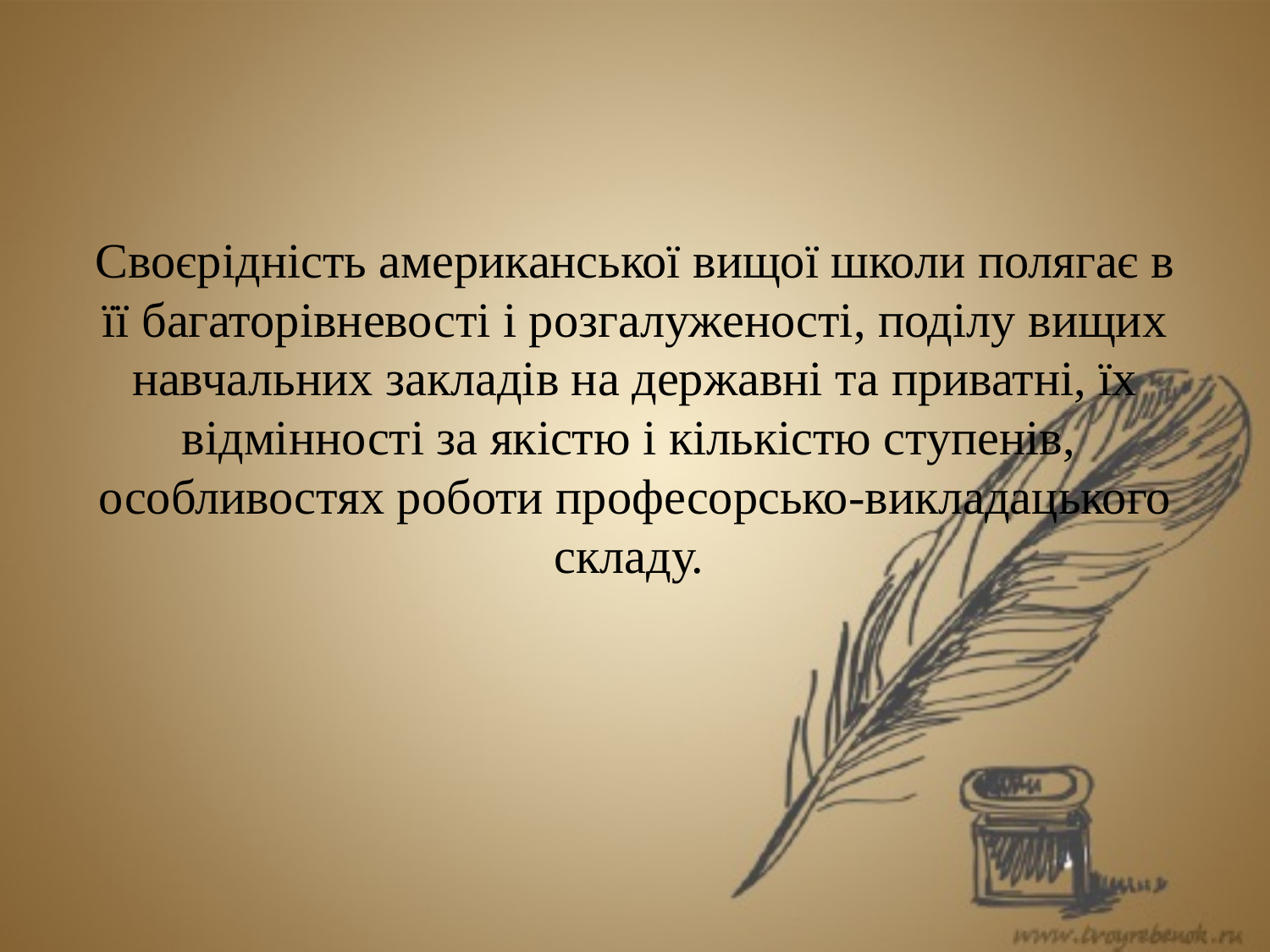

Своєрідність американської вищої школи полягає в її багаторівневості і розгалуженості, поділу вищих навчальних закладів на державні та приватні, їх відмінності за якістю і кількістю ступенів,  особливостях роботи професорсько-викладацького складу.